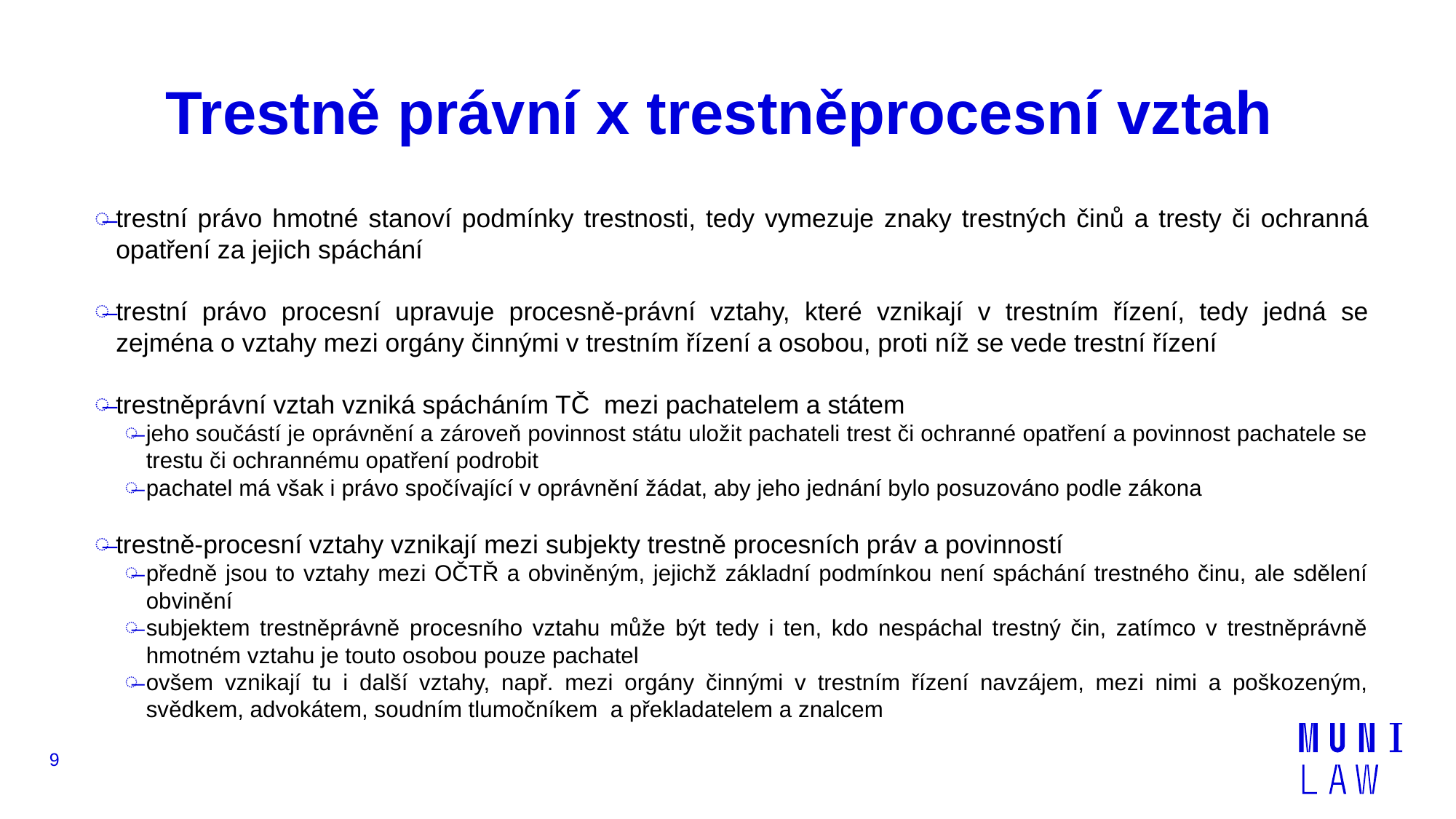

# Trestně právní x trestněprocesní vztah
trestní právo hmotné stanoví podmínky trestnosti, tedy vymezuje znaky trestných činů a tresty či ochranná opatření za jejich spáchání

trestní právo procesní upravuje procesně-právní vztahy, které vznikají v trestním řízení, tedy jedná se zejména o vztahy mezi orgány činnými v trestním řízení a osobou, proti níž se vede trestní řízení

trestněprávní vztah vzniká spácháním TČ  mezi pachatelem a státem
jeho součástí je oprávnění a zároveň povinnost státu uložit pachateli trest či ochranné opatření a povinnost pachatele se trestu či ochrannému opatření podrobit
pachatel má však i právo spočívající v oprávnění žádat, aby jeho jednání bylo posuzováno podle zákona

trestně-procesní vztahy vznikají mezi subjekty trestně procesních práv a povinností
předně jsou to vztahy mezi OČTŘ a obviněným, jejichž základní podmínkou není spáchání trestného činu, ale sdělení obvinění
subjektem trestněprávně procesního vztahu může být tedy i ten, kdo nespáchal trestný čin, zatímco v trestněprávně hmotném vztahu je touto osobou pouze pachatel
ovšem vznikají tu i další vztahy, např. mezi orgány činnými v trestním řízení navzájem, mezi nimi a poškozeným, svědkem, advokátem, soudním tlumočníkem  a překladatelem a znalcem
9